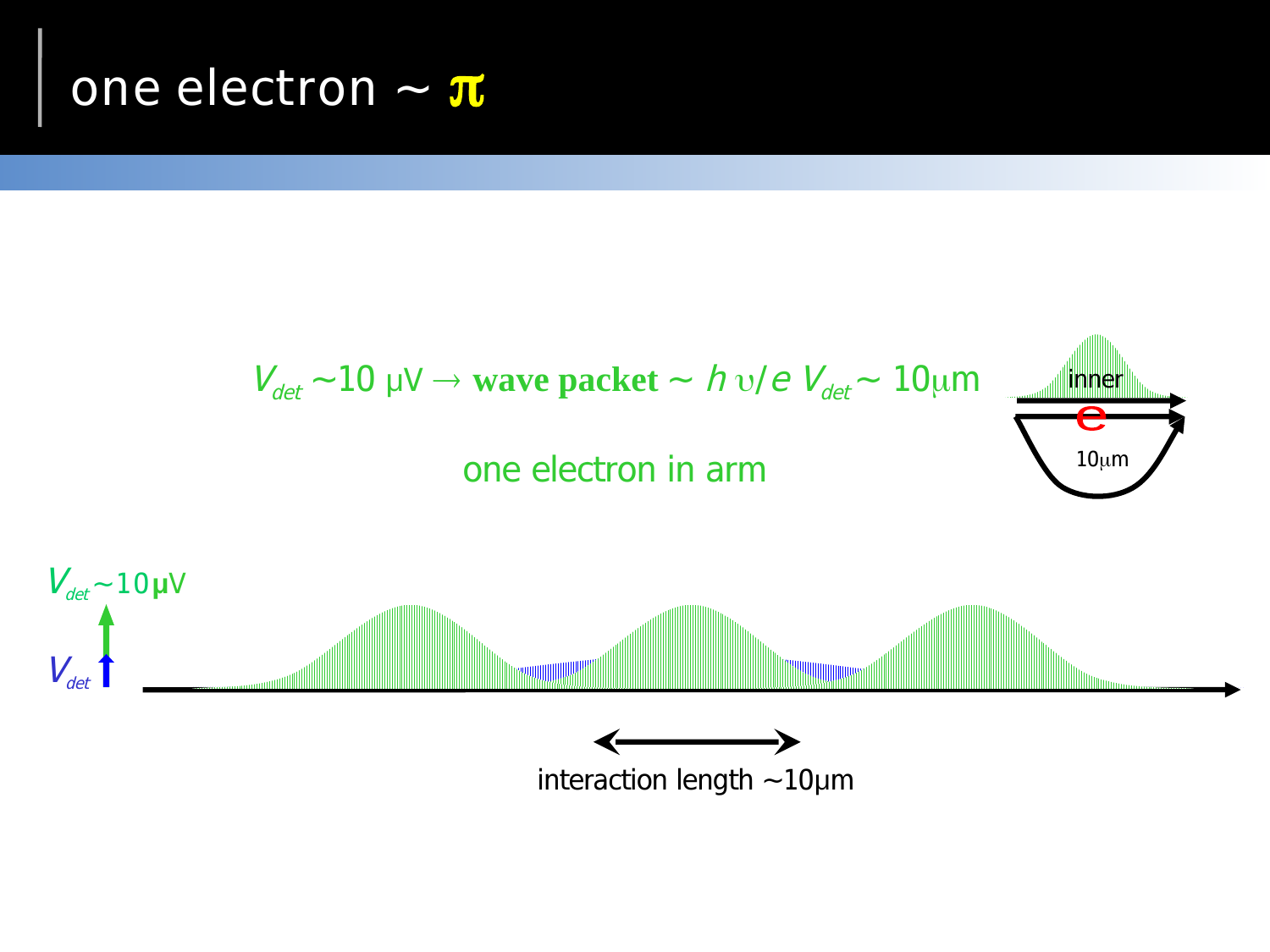

one electron ~ π

inner

e

  10μm
Vdet ~10 μV → wave packet ~ h υ/e Vdet ~ 10μm

one electron in arm

Vdet ~10μV

Vdet

interaction length ~10μm